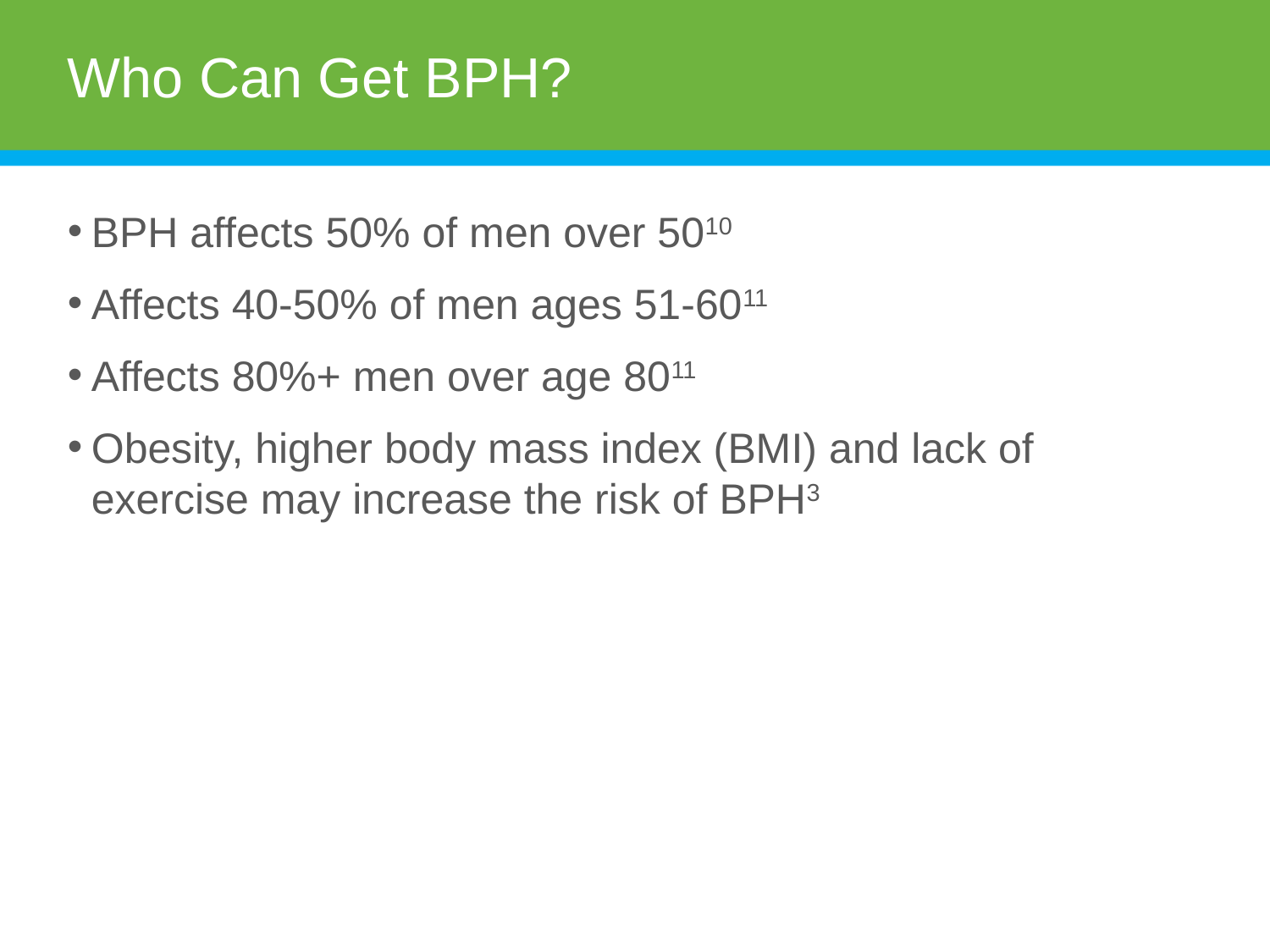

# Who Can Get BPH?
BPH affects 50% of men over 5010
Affects 40-50% of men ages 51-6011
Affects 80%+ men over age 8011
Obesity, higher body mass index (BMI) and lack of exercise may increase the risk of BPH3